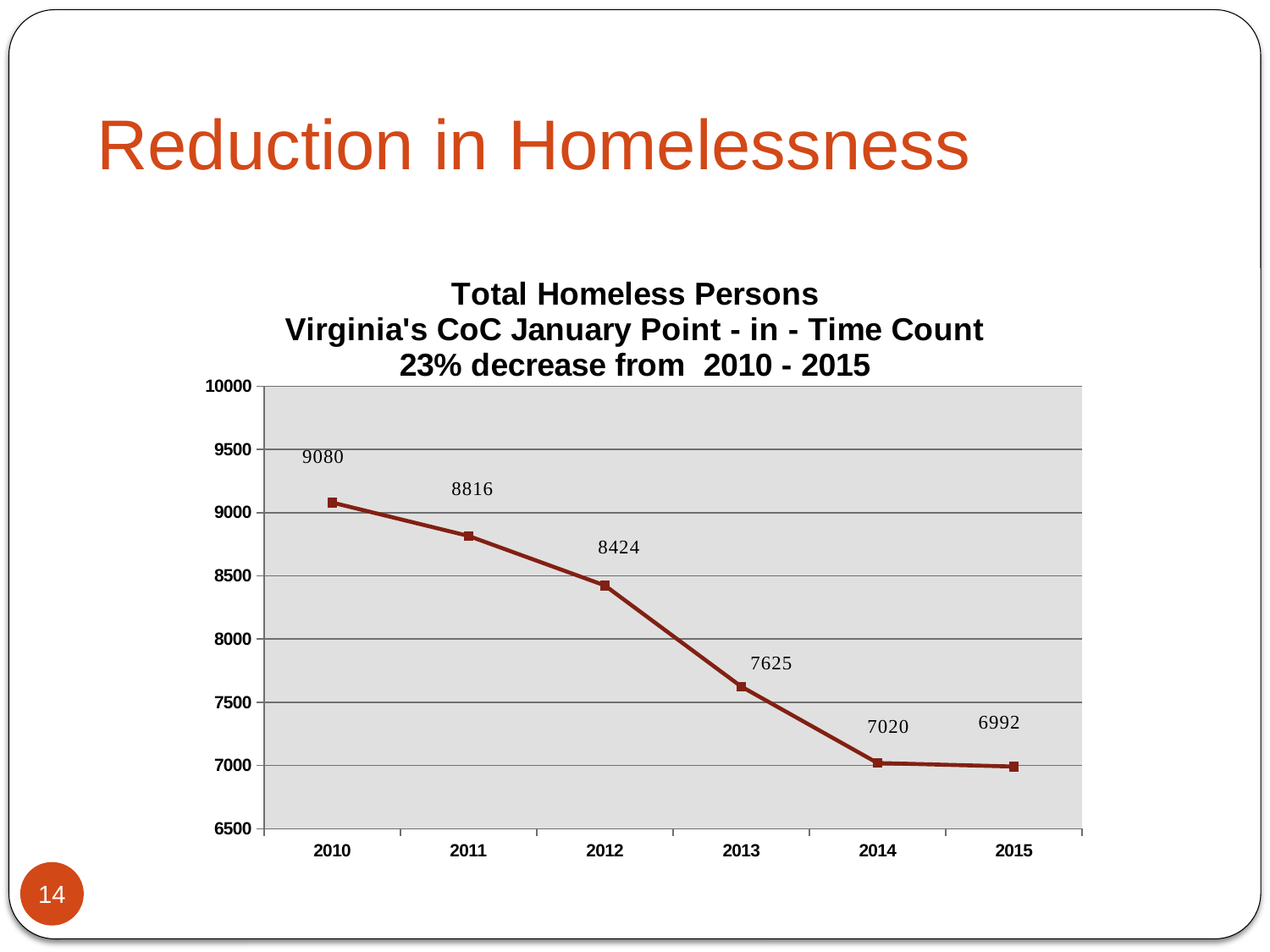

# Reduction in Homelessness

### Chart: Total Homeless Persons
Virginia's CoC January Point - in - Time Count
23% decrease from  2010 - 2015

| Category | Total Homeless Persons |
|---|---|
| 2010 | 9080.0 |
| 2011 | 8816.0 |
| 2012 | 8424.0 |
| 2013 | 7625.0 |
| 2014 | 7020.0 |
| 2015 | 6992.0 |
14